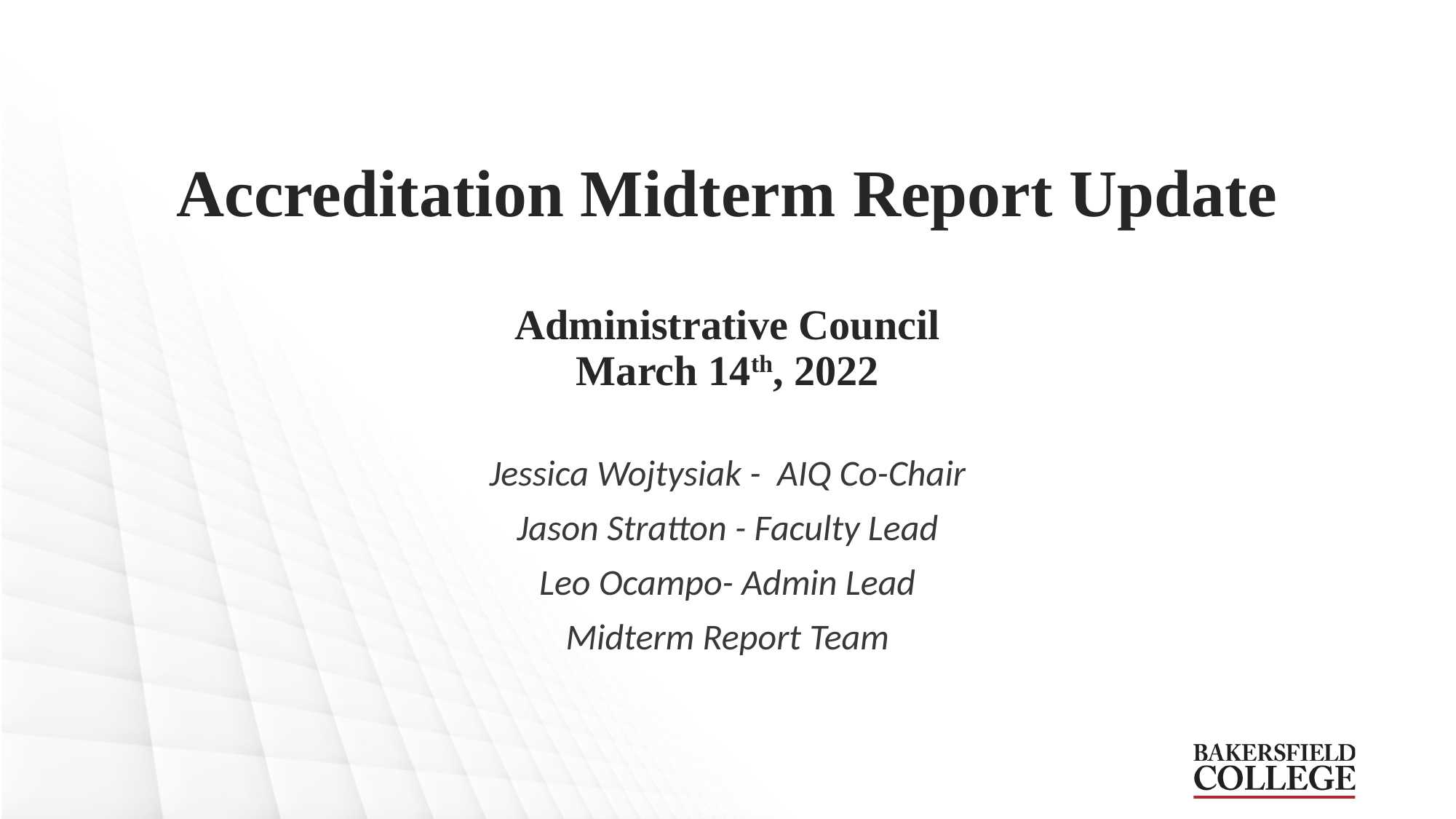

# Accreditation Midterm Report Update Administrative Council March 14th, 2022
Jessica Wojtysiak -  AIQ Co-Chair
Jason Stratton - Faculty Lead
Leo Ocampo- Admin Lead
Midterm Report Team